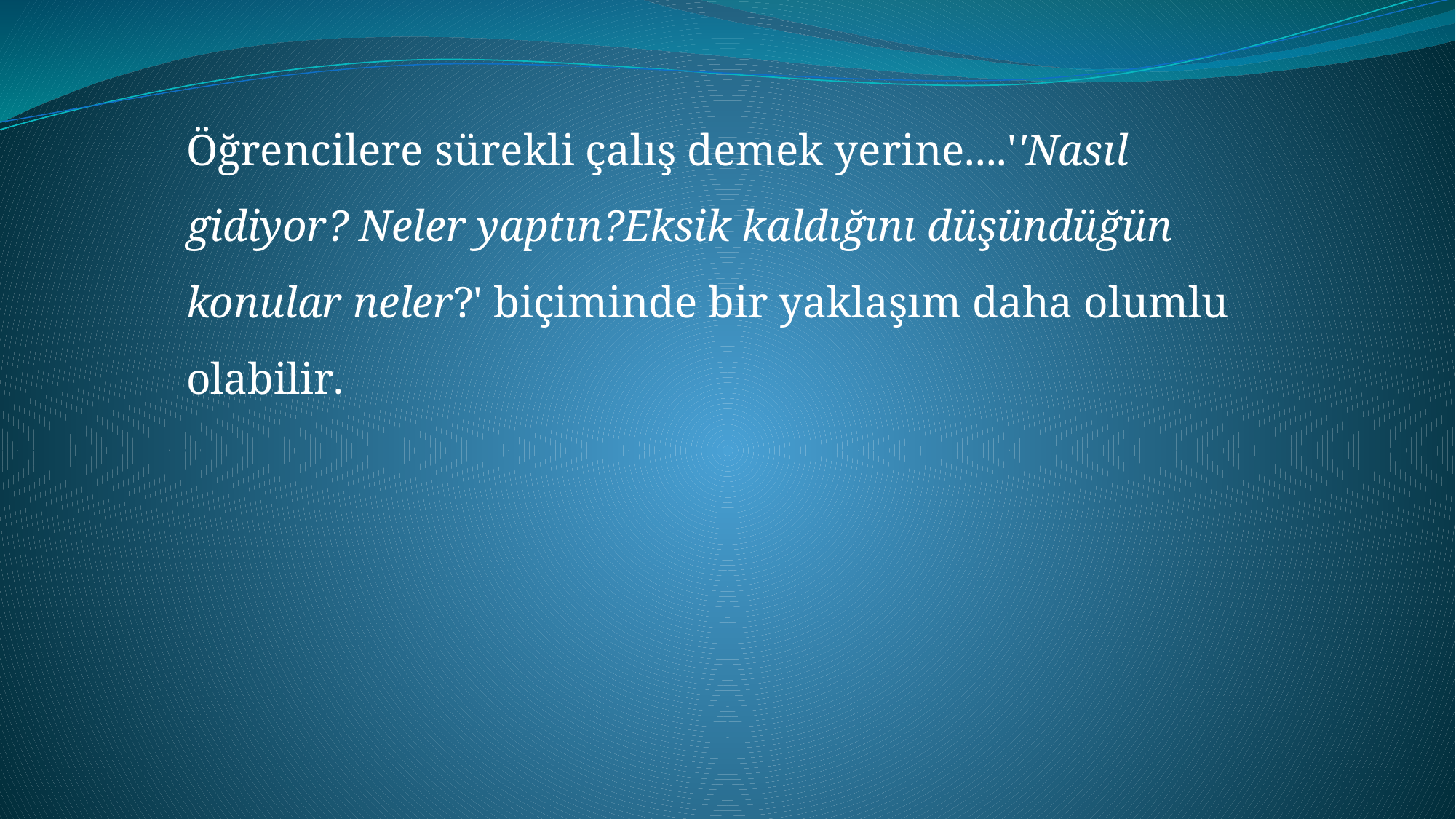

Öğrencilere sürekli çalış demek yerine....''Nasıl gidiyor? Neler yaptın?Eksik kaldığını düşündüğün konular neler?' biçiminde bir yaklaşım daha olumlu olabilir.